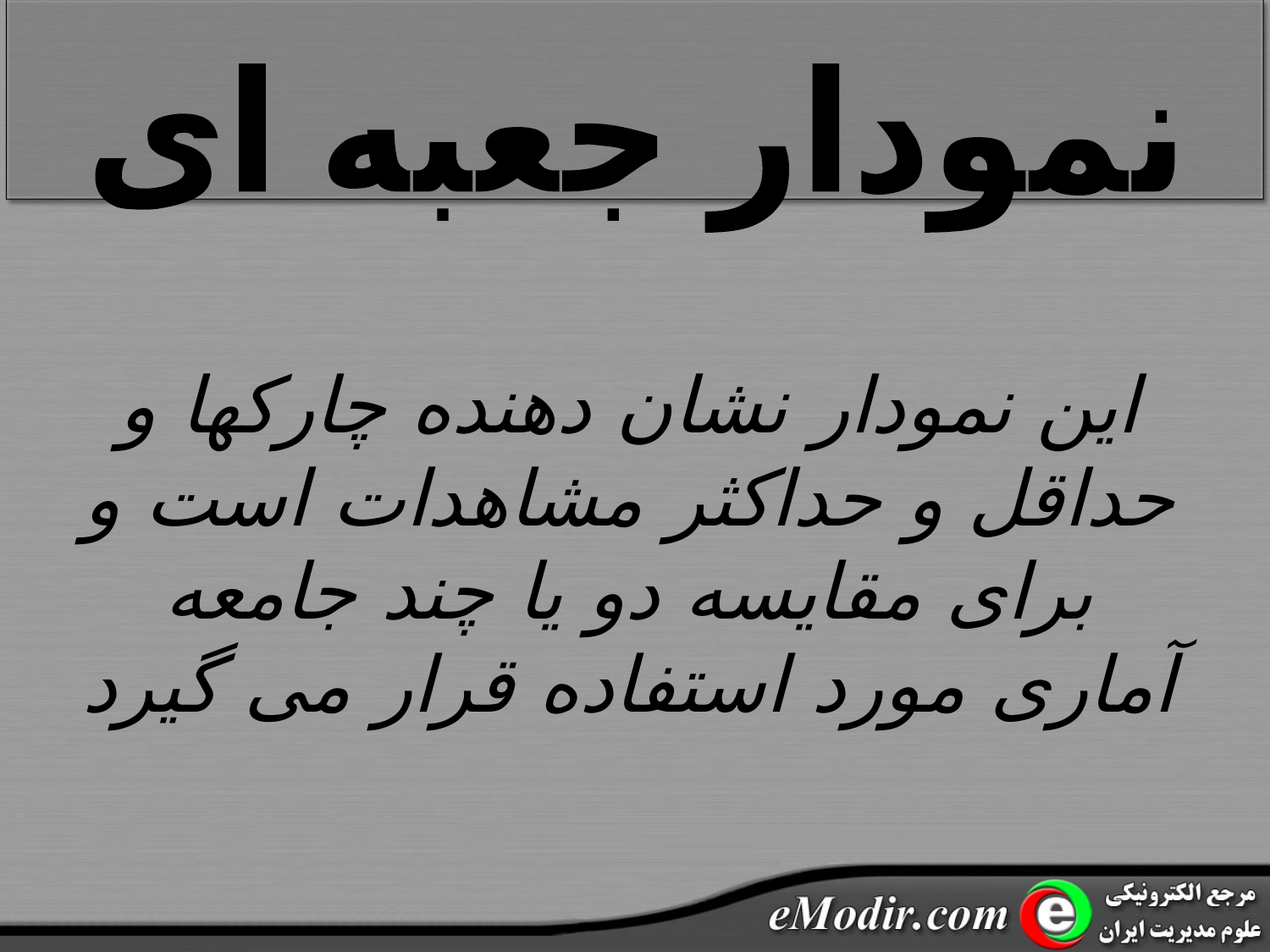

نمودار جعبه ای
این نمودار نشان دهنده چارکها و حداقل و حداکثر مشاهدات است و برای مقایسه دو یا چند جامعه آماری مورد استفاده قرار می گیرد